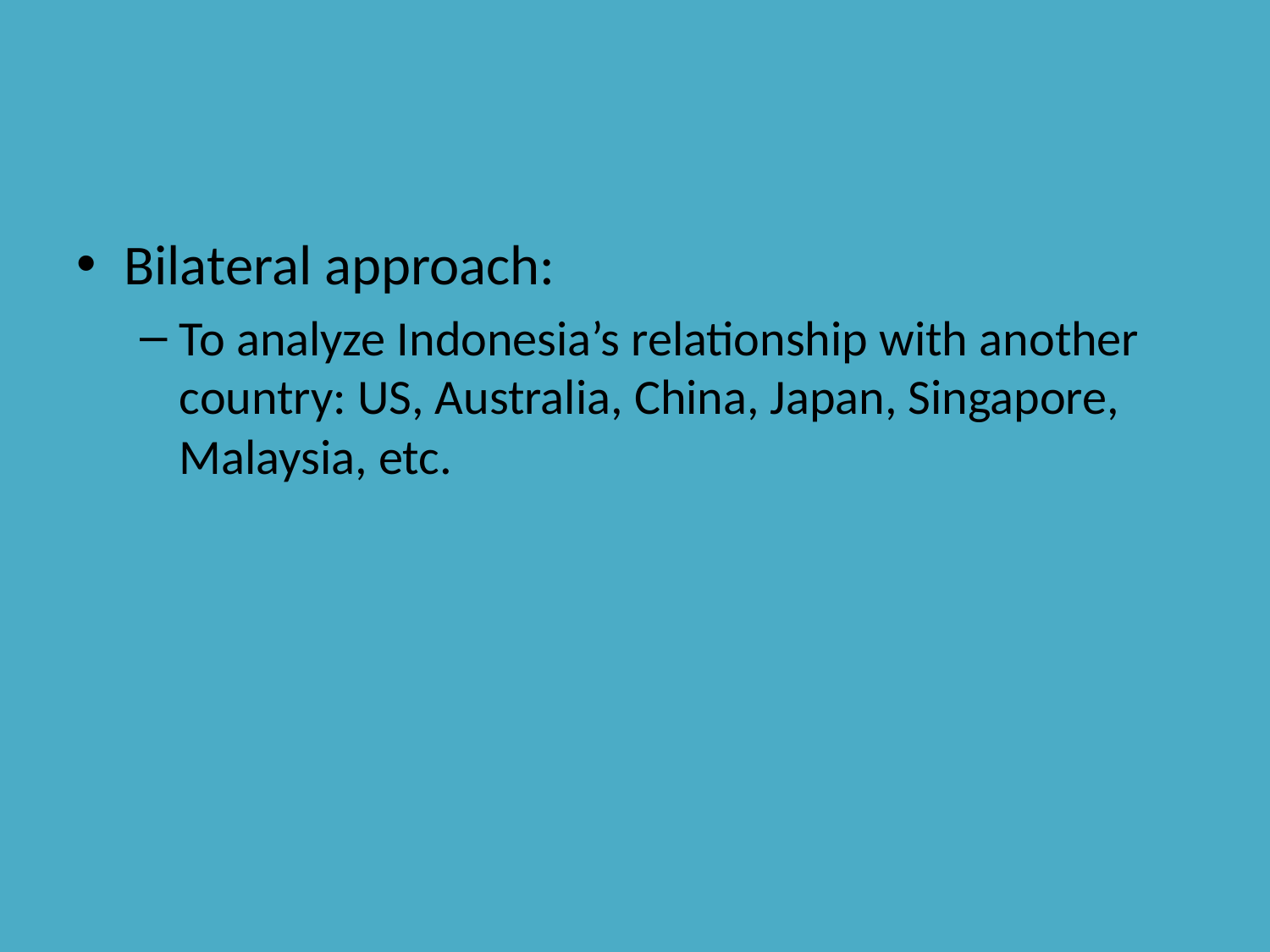

#
Bilateral approach:
To analyze Indonesia’s relationship with another country: US, Australia, China, Japan, Singapore, Malaysia, etc.